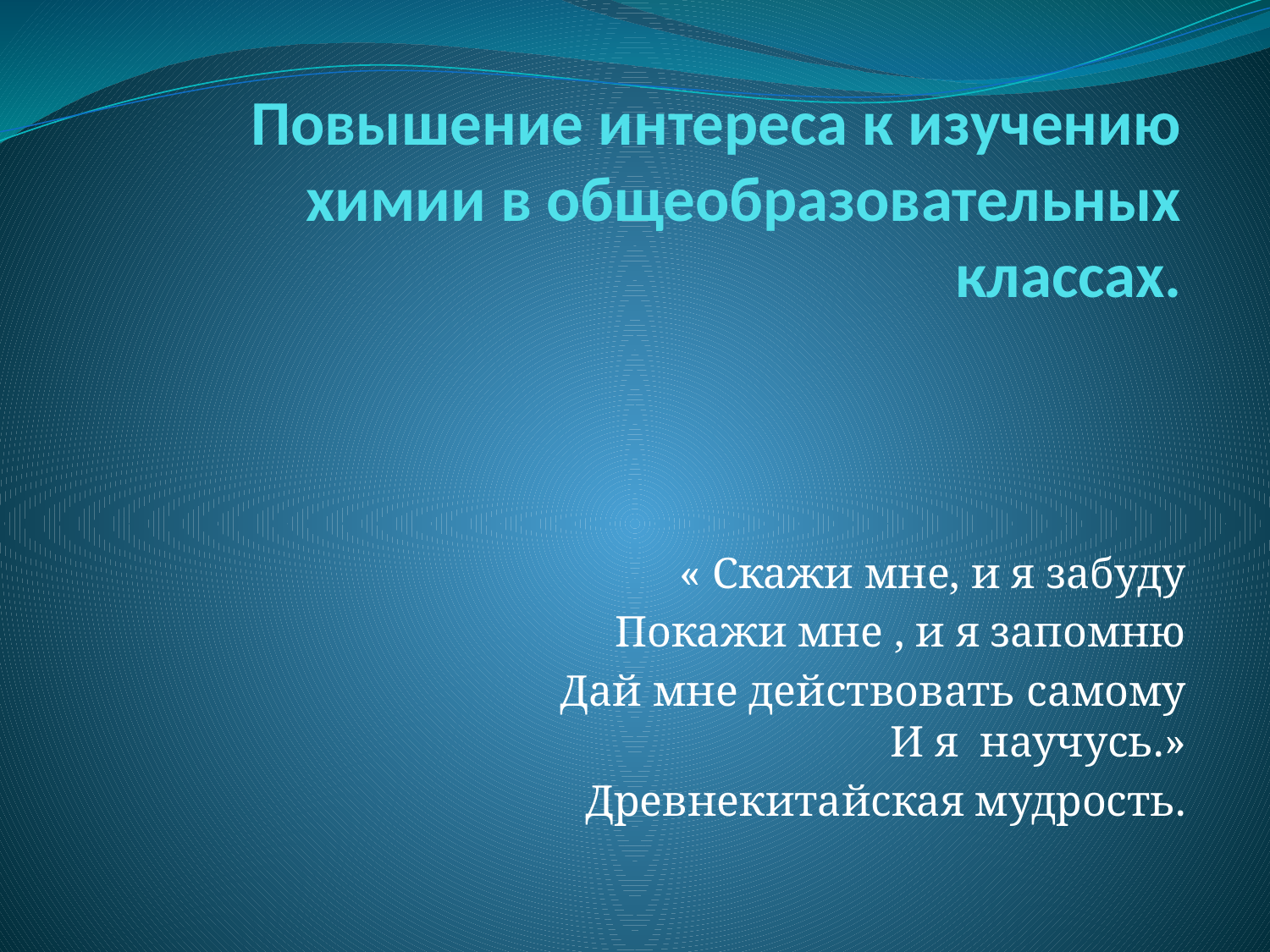

# Повышение интереса к изучению химии в общеобразовательных классах.
« Скажи мне, и я забуду
Покажи мне , и я запомню
Дай мне действовать самому
И я  научусь.»
Древнекитайская мудрость.